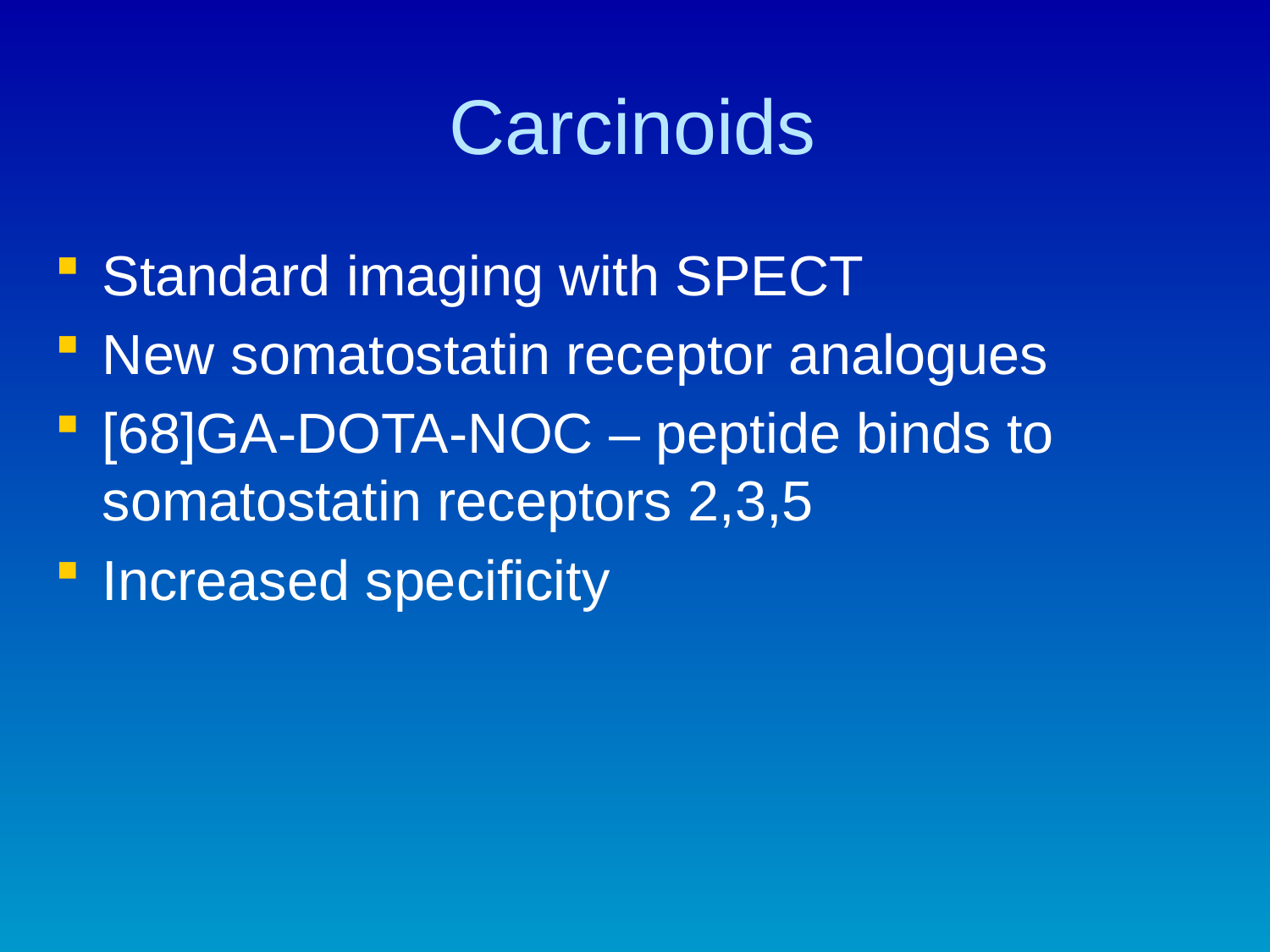

# Carcinoids
Standard imaging with SPECT
New somatostatin receptor analogues
[68]GA-DOTA-NOC – peptide binds to somatostatin receptors 2,3,5
Increased specificity